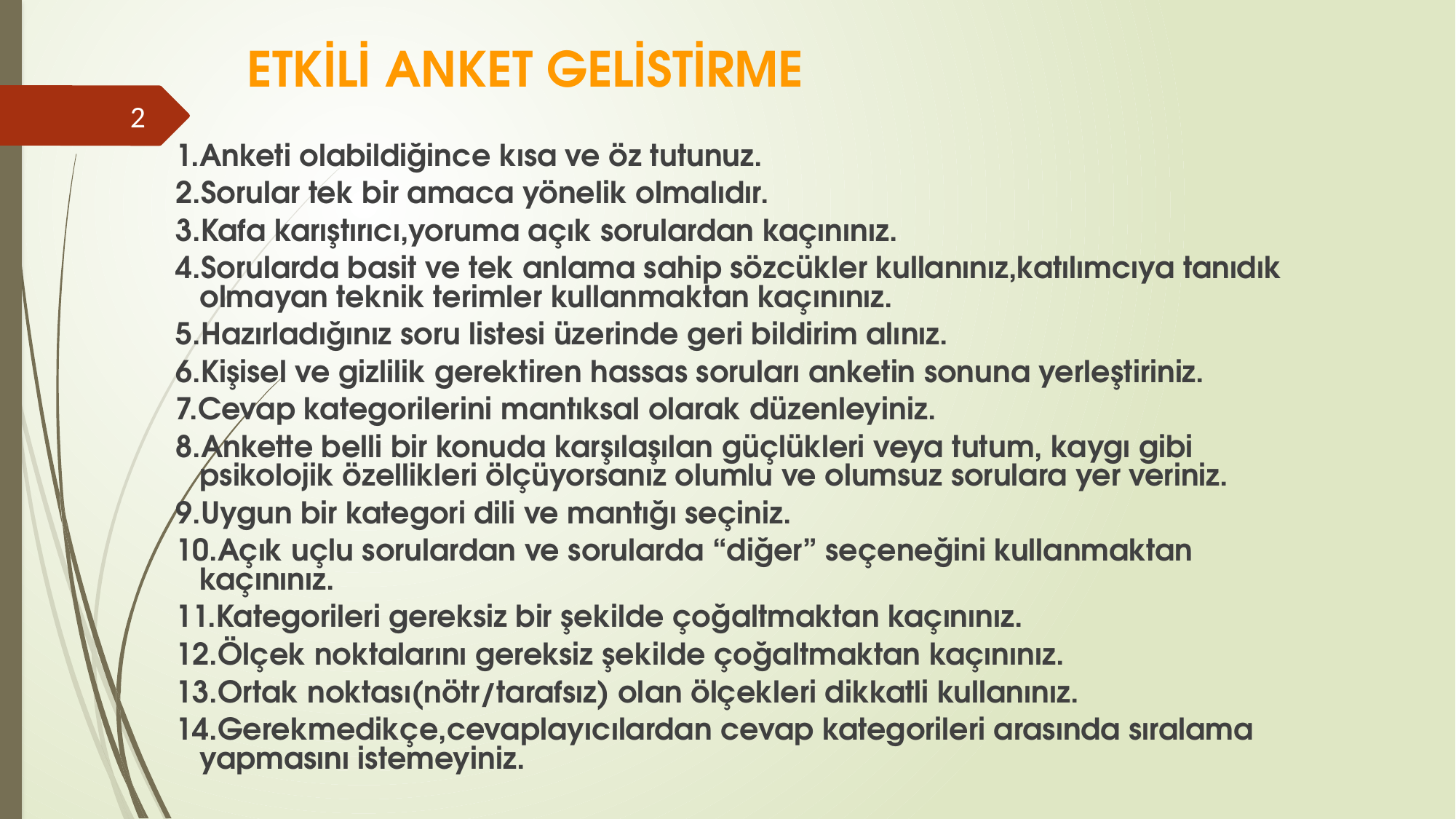

# ETKİLİ ANKET GELİSTİRME
2
 1.Anketi olabildiğince kısa ve öz tutunuz.
 2.Sorular tek bir amaca yönelik olmalıdır.
 3.Kafa karıştırıcı,yoruma açık sorulardan kaçınınız.
 4.Sorularda basit ve tek anlama sahip sözcükler kullanınız,katılımcıya tanıdık olmayan teknik terimler kullanmaktan kaçınınız.
 5.Hazırladığınız soru listesi üzerinde geri bildirim alınız.
 6.Kişisel ve gizlilik gerektiren hassas soruları anketin sonuna yerleştiriniz.
 7.Cevap kategorilerini mantıksal olarak düzenleyiniz.
 8.Ankette belli bir konuda karşılaşılan güçlükleri veya tutum, kaygı gibi psikolojik özellikleri ölçüyorsanız olumlu ve olumsuz sorulara yer veriniz.
 9.Uygun bir kategori dili ve mantığı seçiniz.
 10.Açık uçlu sorulardan ve sorularda “diğer” seçeneğini kullanmaktan kaçınınız.
 11.Kategorileri gereksiz bir şekilde çoğaltmaktan kaçınınız.
 12.Ölçek noktalarını gereksiz şekilde çoğaltmaktan kaçınınız.
 13.Ortak noktası(nötr/tarafsız) olan ölçekleri dikkatli kullanınız.
 14.Gerekmedikçe,cevaplayıcılardan cevap kategorileri arasında sıralama yapmasını istemeyiniz.